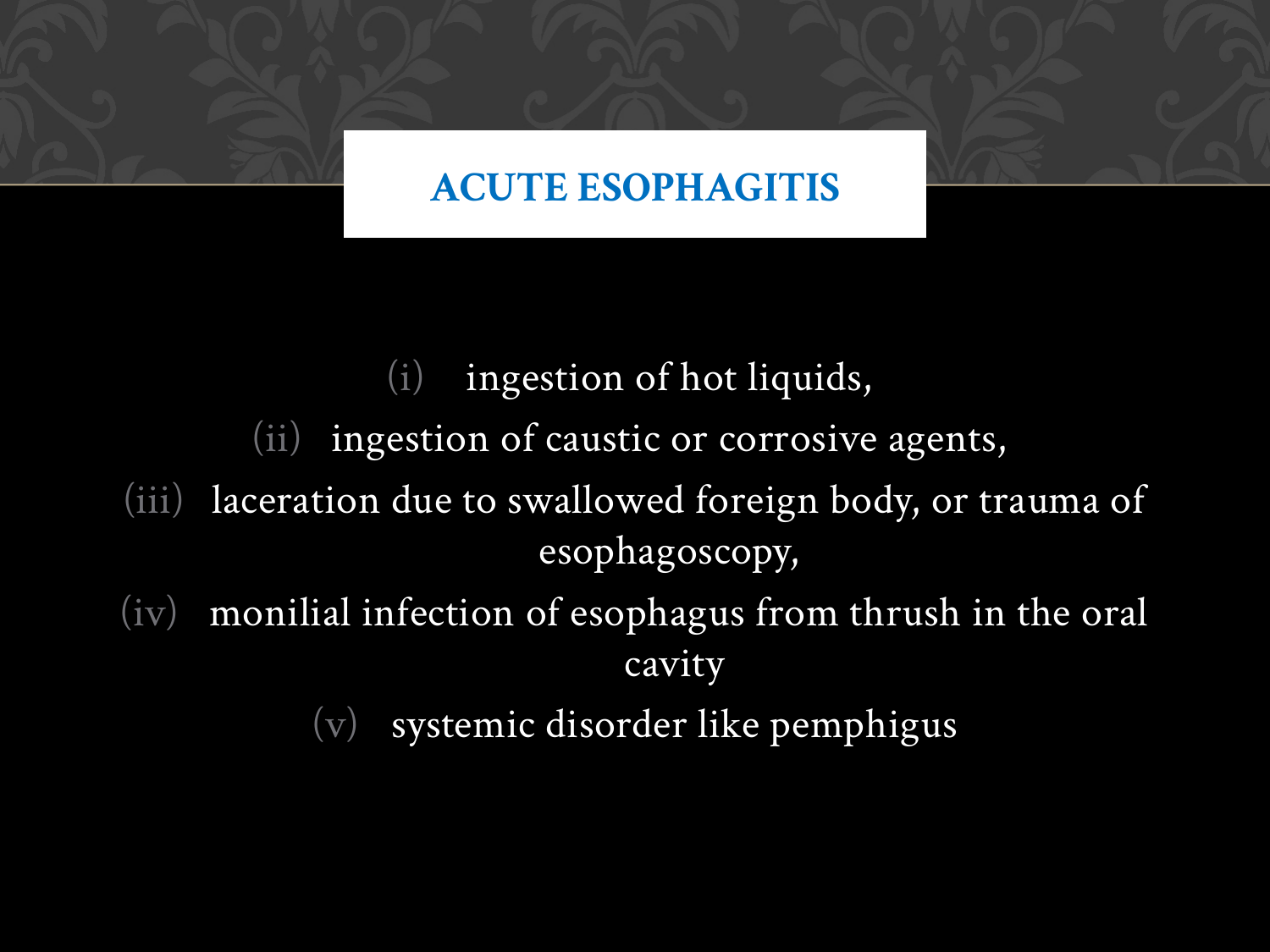

# Acute esophagitis

ingestion of hot liquids,
ingestion of caustic or corrosive agents,
 laceration due to swallowed foreign body, or trauma of esophagoscopy,
 monilial infection of esophagus from thrush in the oral cavity
systemic disorder like pemphigus